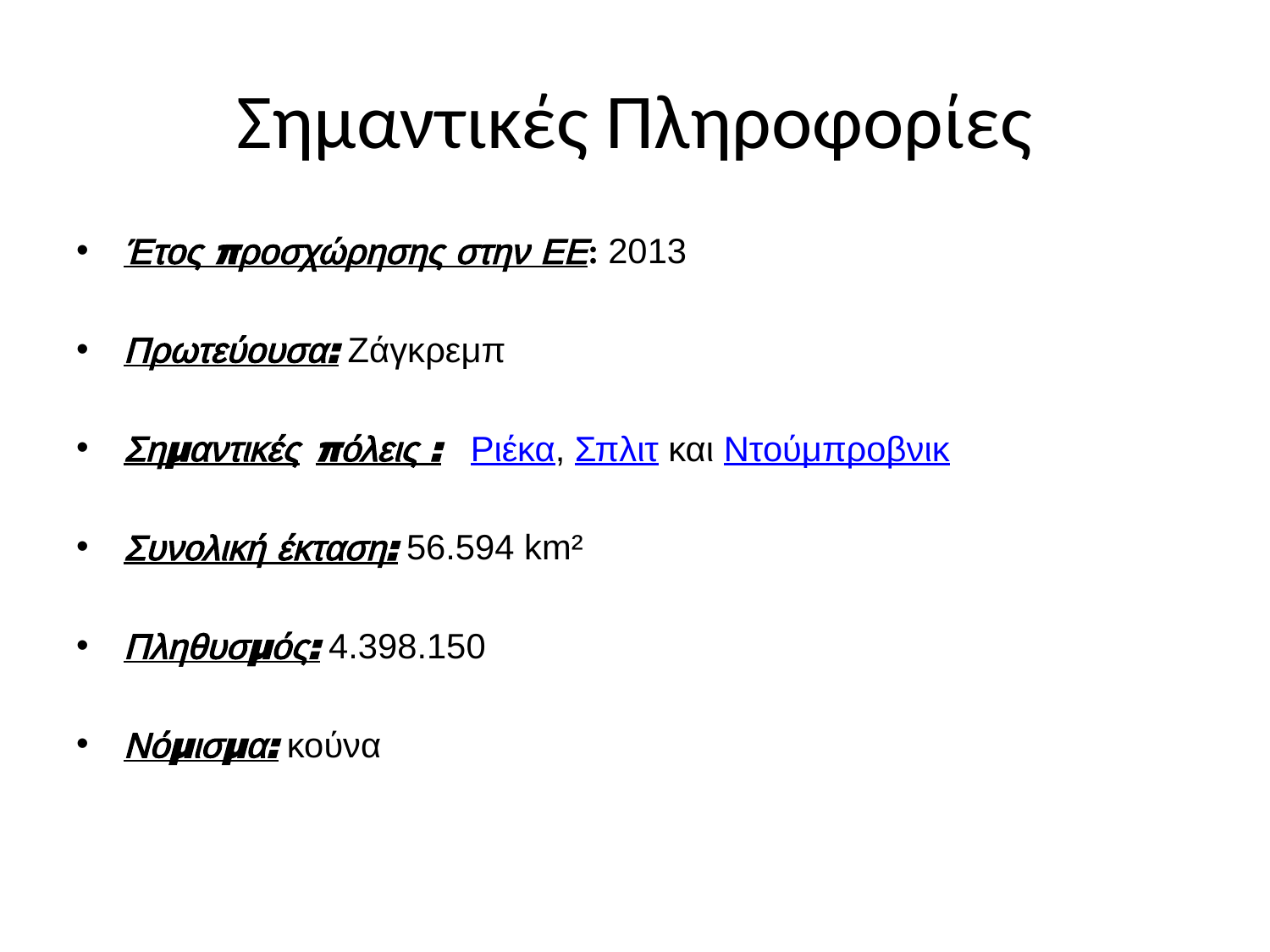

# Σημαντικές Πληροφορίες
Έτος προσχώρησης στην ΕΕ: 2013

Πρωτεύουσα: Ζάγκρεμπ

Σημαντικές  πόλεις :   Ριέκα, Σπλιτ και Ντούμπροβνικ

Συνολική έκταση: 56.594 km²

Πληθυσμός: 4.398.150

Νόμισμα: κούνα